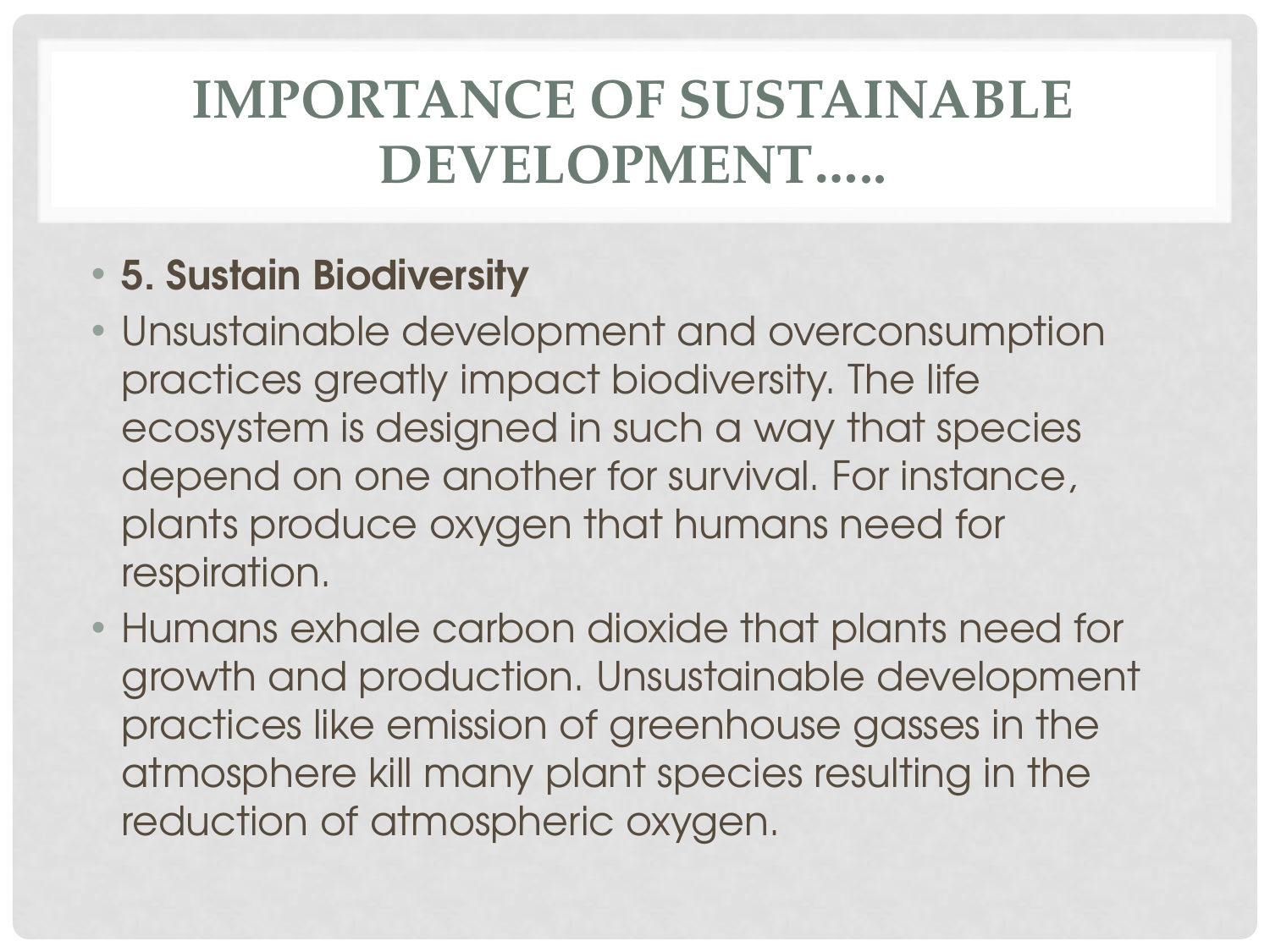

# Importance of Sustainable Development…..
5. Sustain Biodiversity
Unsustainable development and overconsumption practices greatly impact biodiversity. The life ecosystem is designed in such a way that species depend on one another for survival. For instance, plants produce oxygen that humans need for respiration.
Humans exhale carbon dioxide that plants need for growth and production. Unsustainable development practices like emission of greenhouse gasses in the atmosphere kill many plant species resulting in the reduction of atmospheric oxygen.